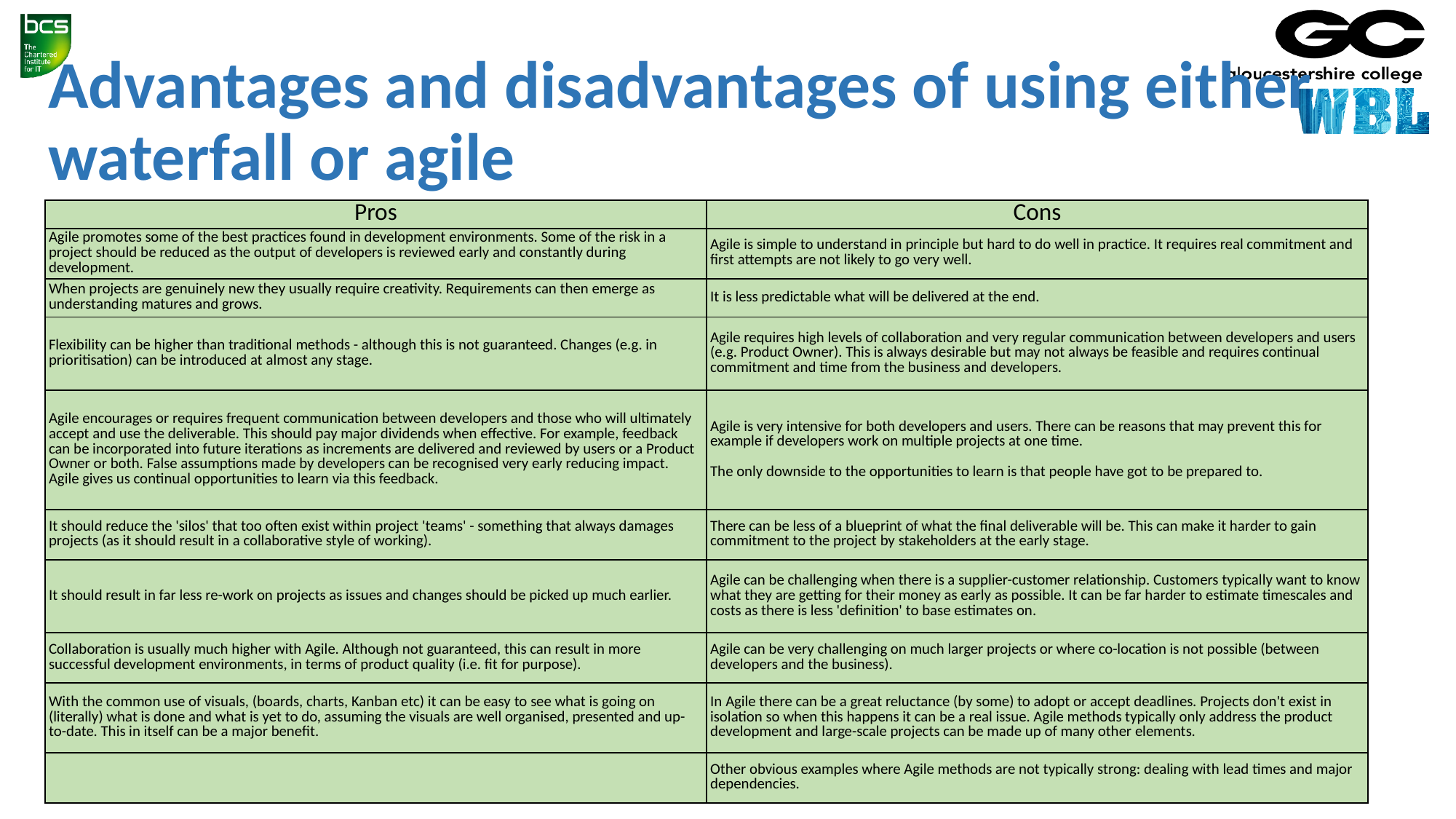

# Advantages and disadvantages of using either waterfall or agile
| Pros | Cons |
| --- | --- |
| Agile promotes some of the best practices found in development environments. Some of the risk in a project should be reduced as the output of developers is reviewed early and constantly during development. | Agile is simple to understand in principle but hard to do well in practice. It requires real commitment and first attempts are not likely to go very well. |
| When projects are genuinely new they usually require creativity. Requirements can then emerge as understanding matures and grows. | It is less predictable what will be delivered at the end. |
| Flexibility can be higher than traditional methods - although this is not guaranteed. Changes (e.g. in prioritisation) can be introduced at almost any stage. | Agile requires high levels of collaboration and very regular communication between developers and users (e.g. Product Owner). This is always desirable but may not always be feasible and requires continual commitment and time from the business and developers. |
| Agile encourages or requires frequent communication between developers and those who will ultimately accept and use the deliverable. This should pay major dividends when effective. For example, feedback can be incorporated into future iterations as increments are delivered and reviewed by users or a Product Owner or both. False assumptions made by developers can be recognised very early reducing impact. Agile gives us continual opportunities to learn via this feedback. | Agile is very intensive for both developers and users. There can be reasons that may prevent this for example if developers work on multiple projects at one time. The only downside to the opportunities to learn is that people have got to be prepared to. |
| It should reduce the 'silos' that too often exist within project 'teams' - something that always damages projects (as it should result in a collaborative style of working). | There can be less of a blueprint of what the final deliverable will be. This can make it harder to gain commitment to the project by stakeholders at the early stage. |
| It should result in far less re-work on projects as issues and changes should be picked up much earlier. | Agile can be challenging when there is a supplier-customer relationship. Customers typically want to know what they are getting for their money as early as possible. It can be far harder to estimate timescales and costs as there is less 'definition' to base estimates on. |
| Collaboration is usually much higher with Agile. Although not guaranteed, this can result in more successful development environments, in terms of product quality (i.e. fit for purpose). | Agile can be very challenging on much larger projects or where co-location is not possible (between developers and the business). |
| With the common use of visuals, (boards, charts, Kanban etc) it can be easy to see what is going on (literally) what is done and what is yet to do, assuming the visuals are well organised, presented and up-to-date. This in itself can be a major benefit. | In Agile there can be a great reluctance (by some) to adopt or accept deadlines. Projects don't exist in isolation so when this happens it can be a real issue. Agile methods typically only address the product development and large-scale projects can be made up of many other elements. |
|  | Other obvious examples where Agile methods are not typically strong: dealing with lead times and major dependencies. |